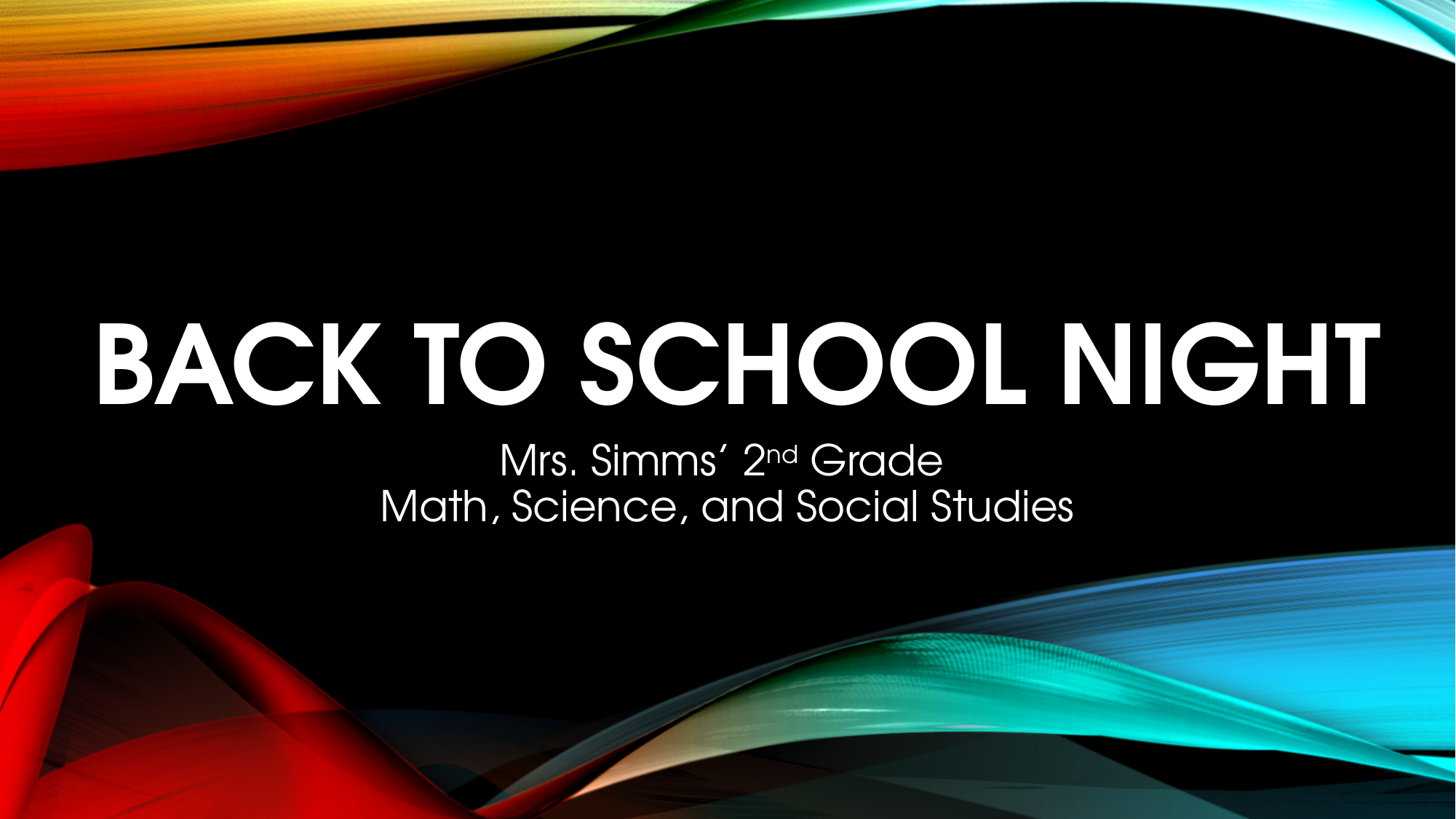

# Back to school night
Mrs. Simms’ 2nd Grade
Math, Science, and Social Studies